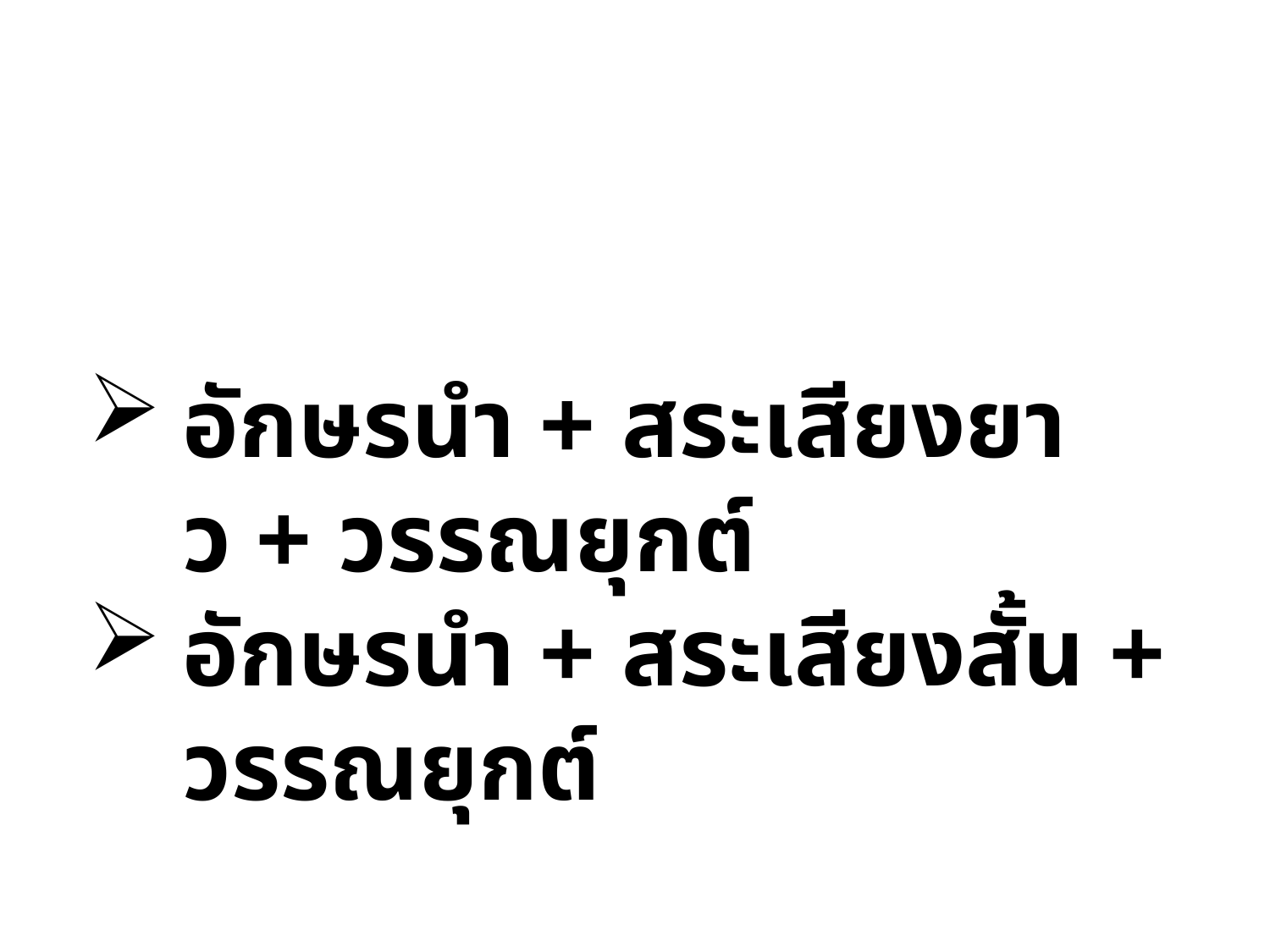

อักษรนำ + สระเสียงยาว + วรรณยุกต์
อักษรนำ + สระเสียงสั้น + วรรณยุกต์